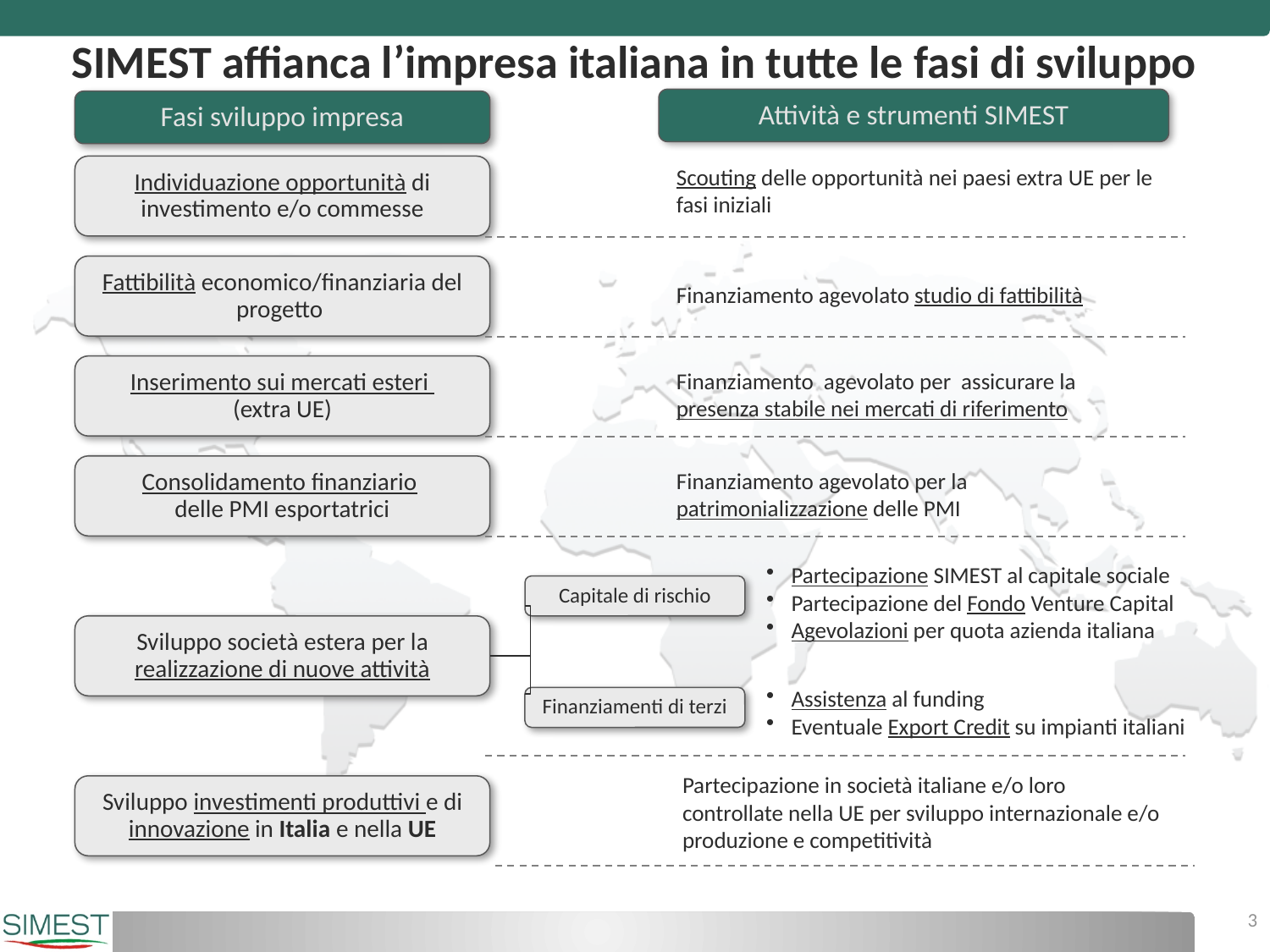

SIMEST affianca l’impresa italiana in tutte le fasi di sviluppo
Attività e strumenti SIMEST
Fasi sviluppo impresa
Individuazione opportunità di investimento e/o commesse
Scouting delle opportunità nei paesi extra UE per le fasi iniziali
Fattibilità economico/finanziaria del progetto
Finanziamento agevolato studio di fattibilità
Inserimento sui mercati esteri
(extra UE)
Finanziamento  agevolato per  assicurare la presenza stabile nei mercati di riferimento
Consolidamento finanziario
delle PMI esportatrici
Finanziamento agevolato per la patrimonializzazione delle PMI
Partecipazione SIMEST al capitale sociale
Partecipazione del Fondo Venture Capital
Agevolazioni per quota azienda italiana
Capitale di rischio
Sviluppo società estera per la realizzazione di nuove attività
Assistenza al funding
Eventuale Export Credit su impianti italiani
Finanziamenti di terzi
Sviluppo investimenti produttivi e di innovazione in Italia e nella UE
Partecipazione in società italiane e/o loro controllate nella UE per sviluppo internazionale e/o produzione e competitività
3